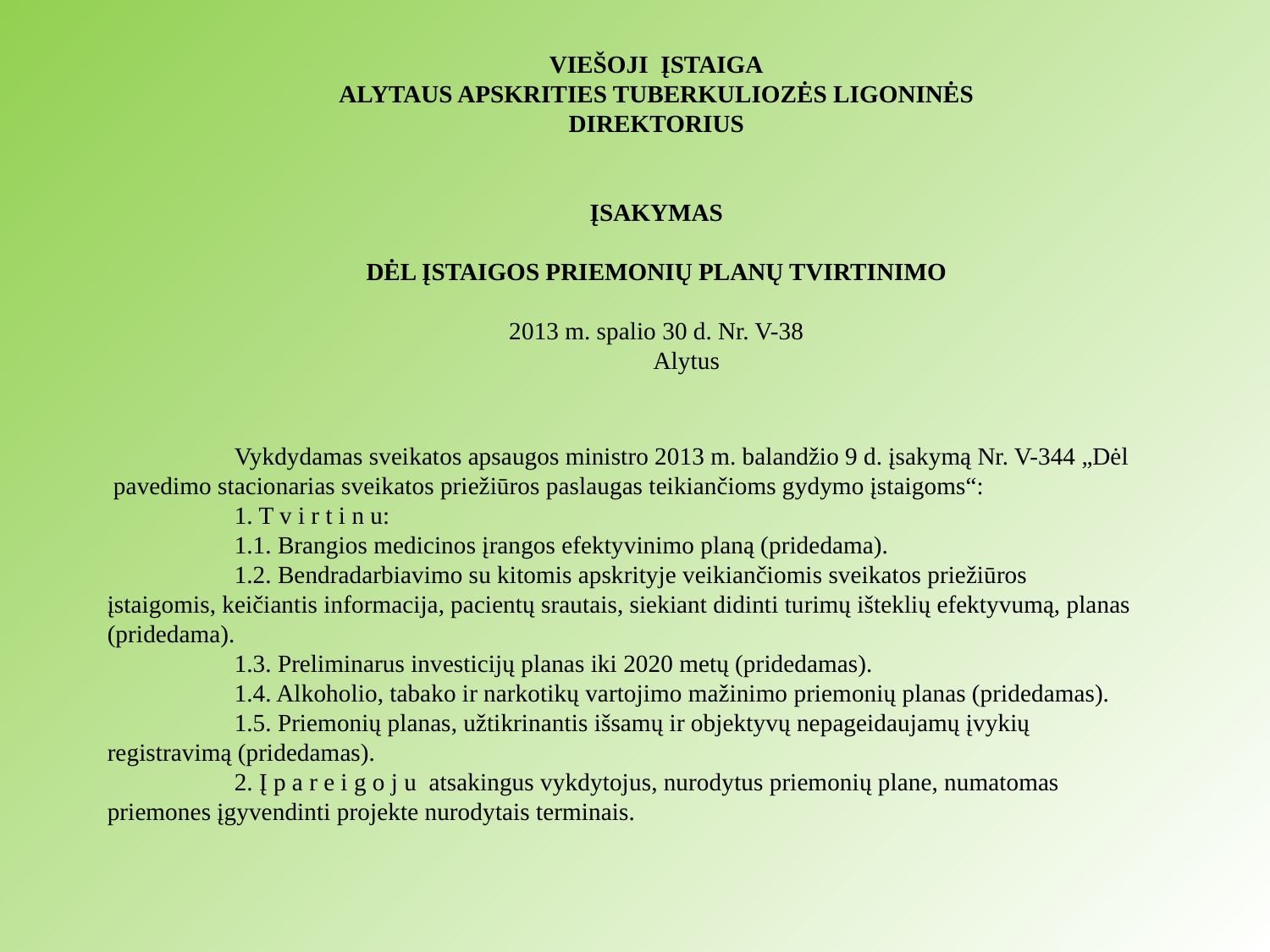

# VIEŠOJI  ĮSTAIGA ALYTAUS APSKRITIES TUBERKULIOZĖS LIGONINĖS DIREKTORIUS     ĮSAKYMAS   DĖL ĮSTAIGOS PRIEMONIŲ PLANŲ TVIRTINIMO 2013 m. spalio 30 d. Nr. V-38 Alytus
	Vykdydamas sveikatos apsaugos ministro 2013 m. balandžio 9 d. įsakymą Nr. V-344 „Dėl    pavedimo stacionarias sveikatos priežiūros paslaugas teikiančioms gydymo įstaigoms“:
	1. T v i r t i n u:
	1.1. Brangios medicinos įrangos efektyvinimo planą (pridedama).
	1.2. Bendradarbiavimo su kitomis apskrityje veikiančiomis sveikatos priežiūros įstaigomis, keičiantis informacija, pacientų srautais, siekiant didinti turimų išteklių efektyvumą, planas (pridedama).
	1.3. Preliminarus investicijų planas iki 2020 metų (pridedamas).
	1.4. Alkoholio, tabako ir narkotikų vartojimo mažinimo priemonių planas (pridedamas).
	1.5. Priemonių planas, užtikrinantis išsamų ir objektyvų nepageidaujamų įvykių registravimą (pridedamas).
	2. Į p a r e i g o j u  atsakingus vykdytojus, nurodytus priemonių plane, numatomas priemones įgyvendinti projekte nurodytais terminais.